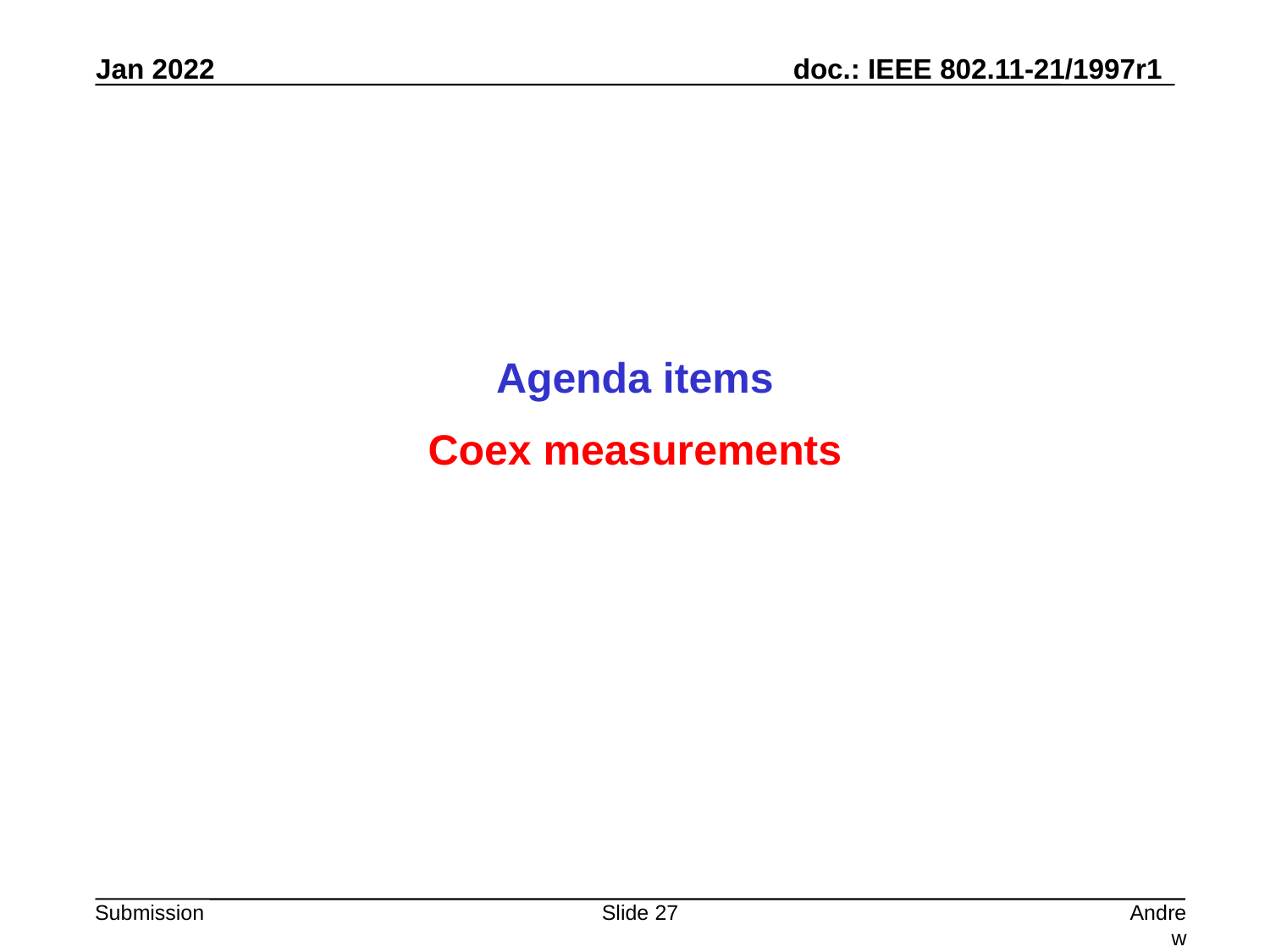

Agenda items
Coex measurements
Slide 27
Andrew Myles, Cisco